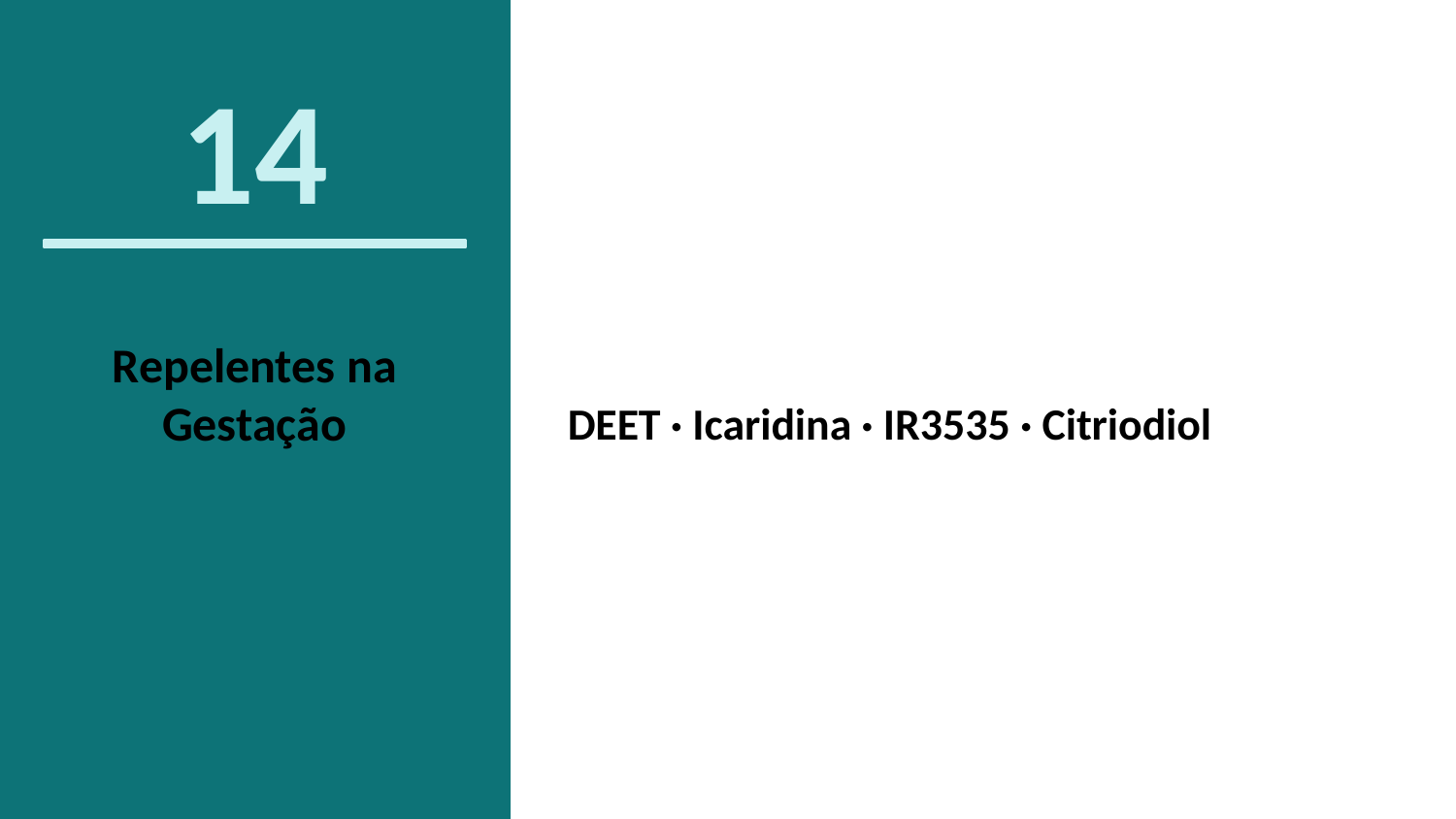

14

Repelentes na Gestação
DEET · Icaridina · IR3535 · Citriodiol